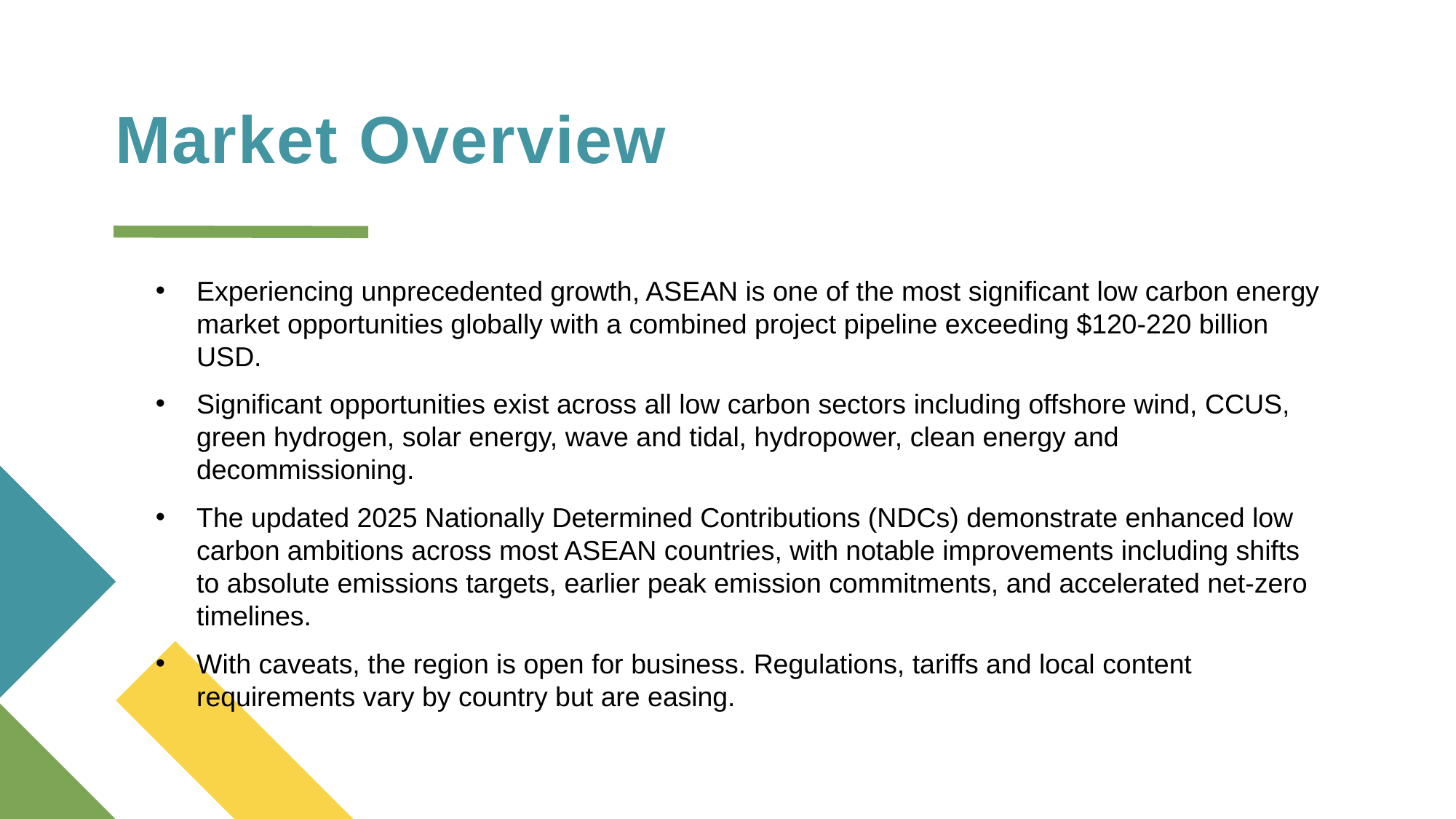

# Market Overview
Experiencing unprecedented growth, ASEAN is one of the most significant low carbon energy market opportunities globally with a combined project pipeline exceeding $120-220 billion USD.
Significant opportunities exist across all low carbon sectors including offshore wind, CCUS, green hydrogen, solar energy, wave and tidal, hydropower, clean energy and decommissioning.
The updated 2025 Nationally Determined Contributions (NDCs) demonstrate enhanced low carbon ambitions across most ASEAN countries, with notable improvements including shifts to absolute emissions targets, earlier peak emission commitments, and accelerated net-zero timelines.
With caveats, the region is open for business. Regulations, tariffs and local content requirements vary by country but are easing.